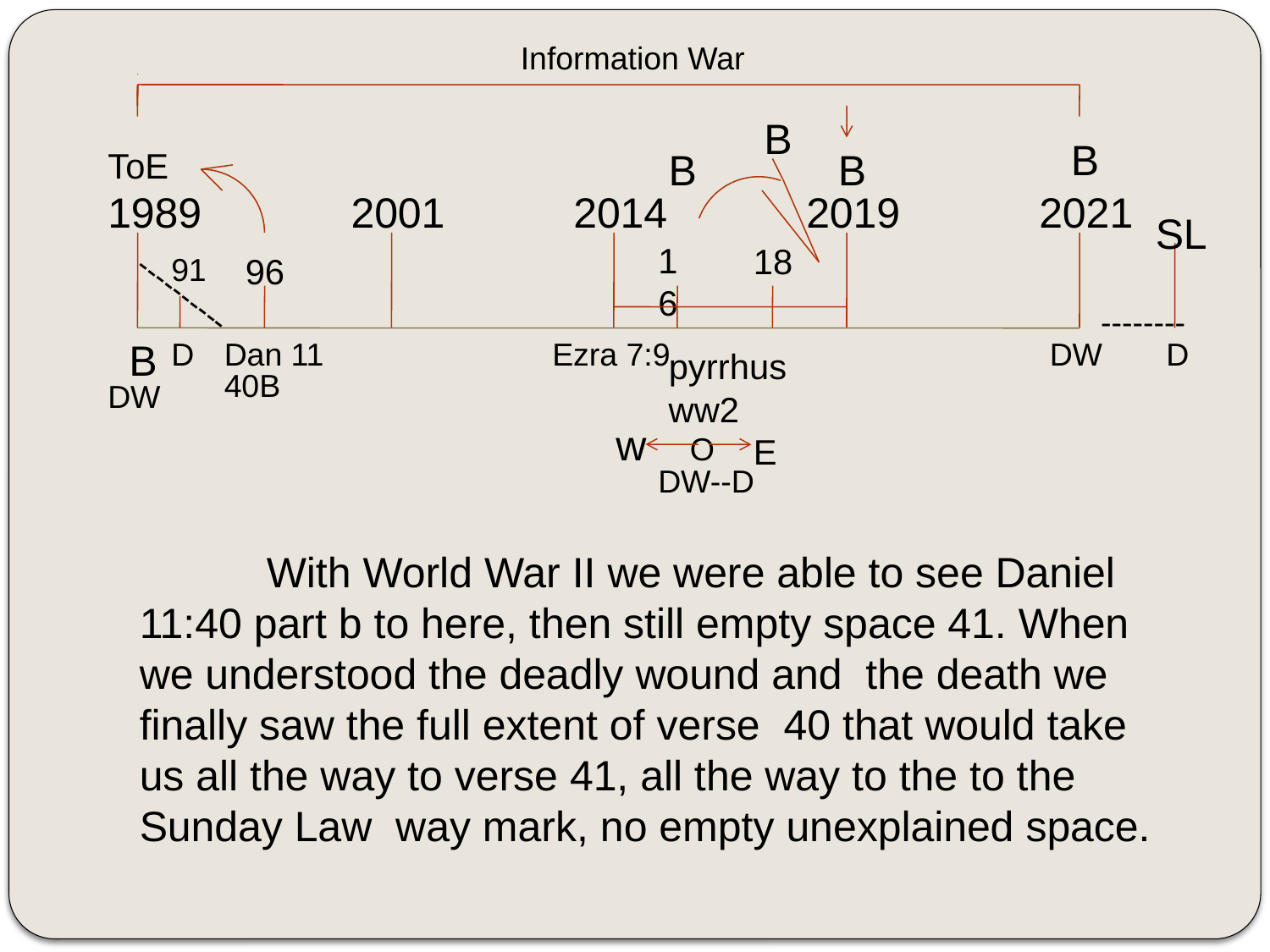

Information War
B
B
ToE
B
B

1989
2001
2014
2019
2021
SL
16
18
91
96
----------
 --------
B
D
Dan 11
Ezra 7:9
DW
D
pyrrhus
40B
DW
ww2
w
O
E
DW--D
	With World War II we were able to see Daniel 11:40 part b to here, then still empty space 41. When we understood the deadly wound and  the death we finally saw the full extent of verse  40 that would take us all the way to verse 41, all the way to the to the Sunday Law  way mark, no empty unexplained space.